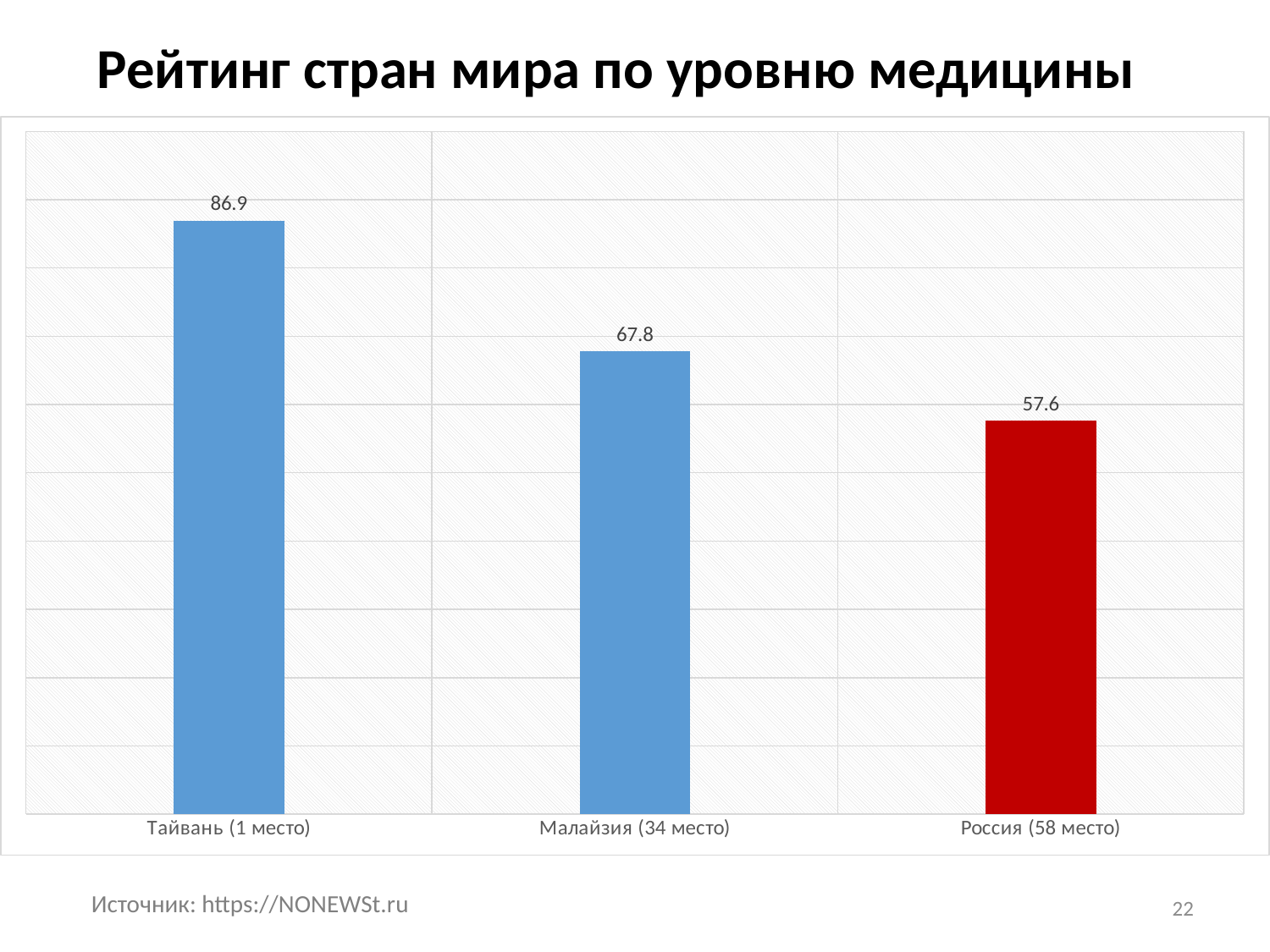

# Рейтинг стран мира по уровню медицины

### Chart

| Category | Ряд 1 |
|---|---|
| Тайвань (1 место) | 86.9 |
| Малайзия (34 место) | 67.8 |
| Россия (58 место) | 57.6 |
Источник: https://NONEWSt.ru

22